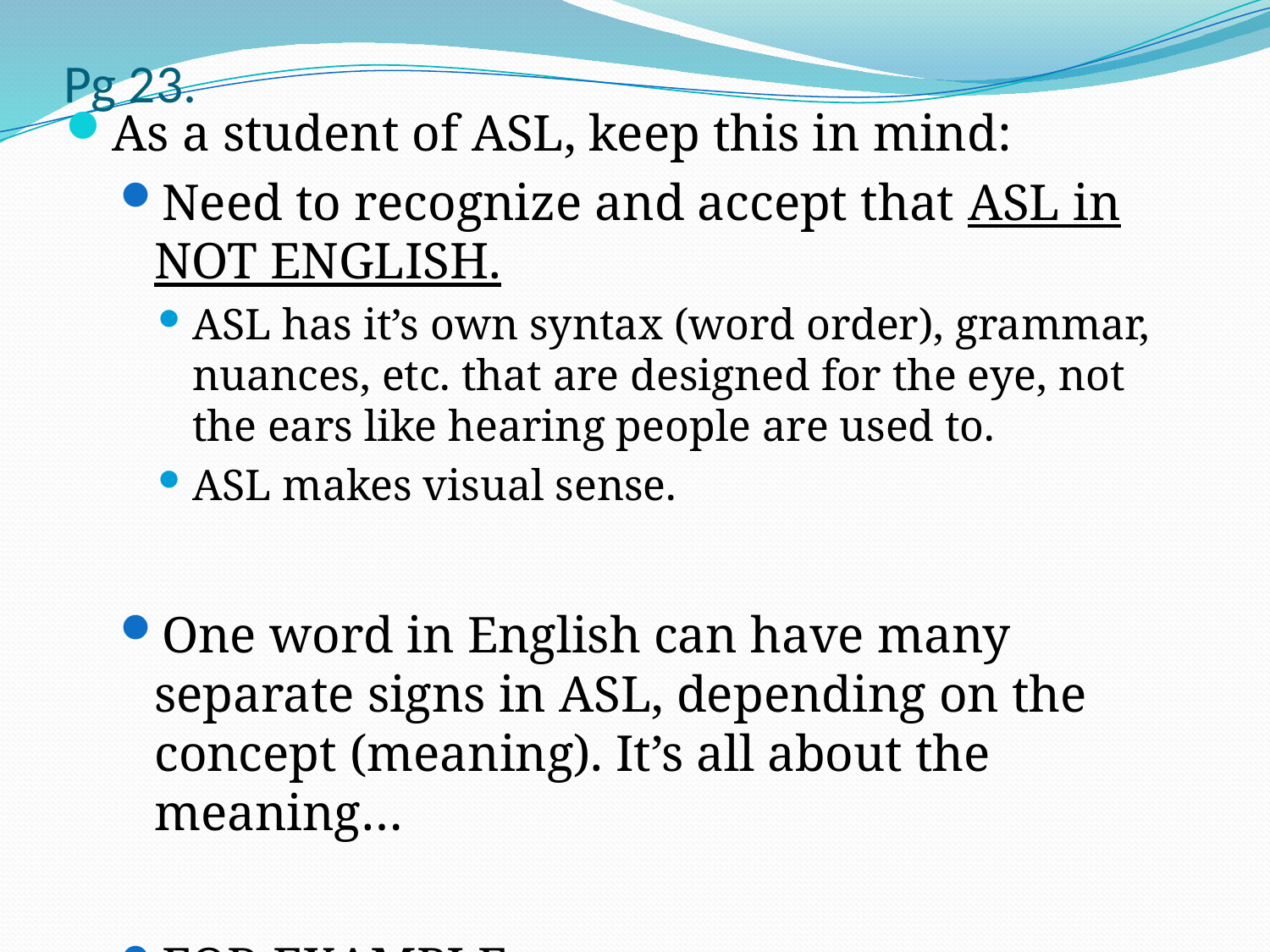

# Pg 23.
As a student of ASL, keep this in mind:
Need to recognize and accept that ASL in NOT ENGLISH.
ASL has it’s own syntax (word order), grammar,  nuances, etc. that are designed for the eye, not the ears like hearing people are used to.
ASL makes visual sense.

One word in English can have many separate signs in ASL, depending on the concept (meaning). It’s all about the meaning…

FOR EXAMPLE…